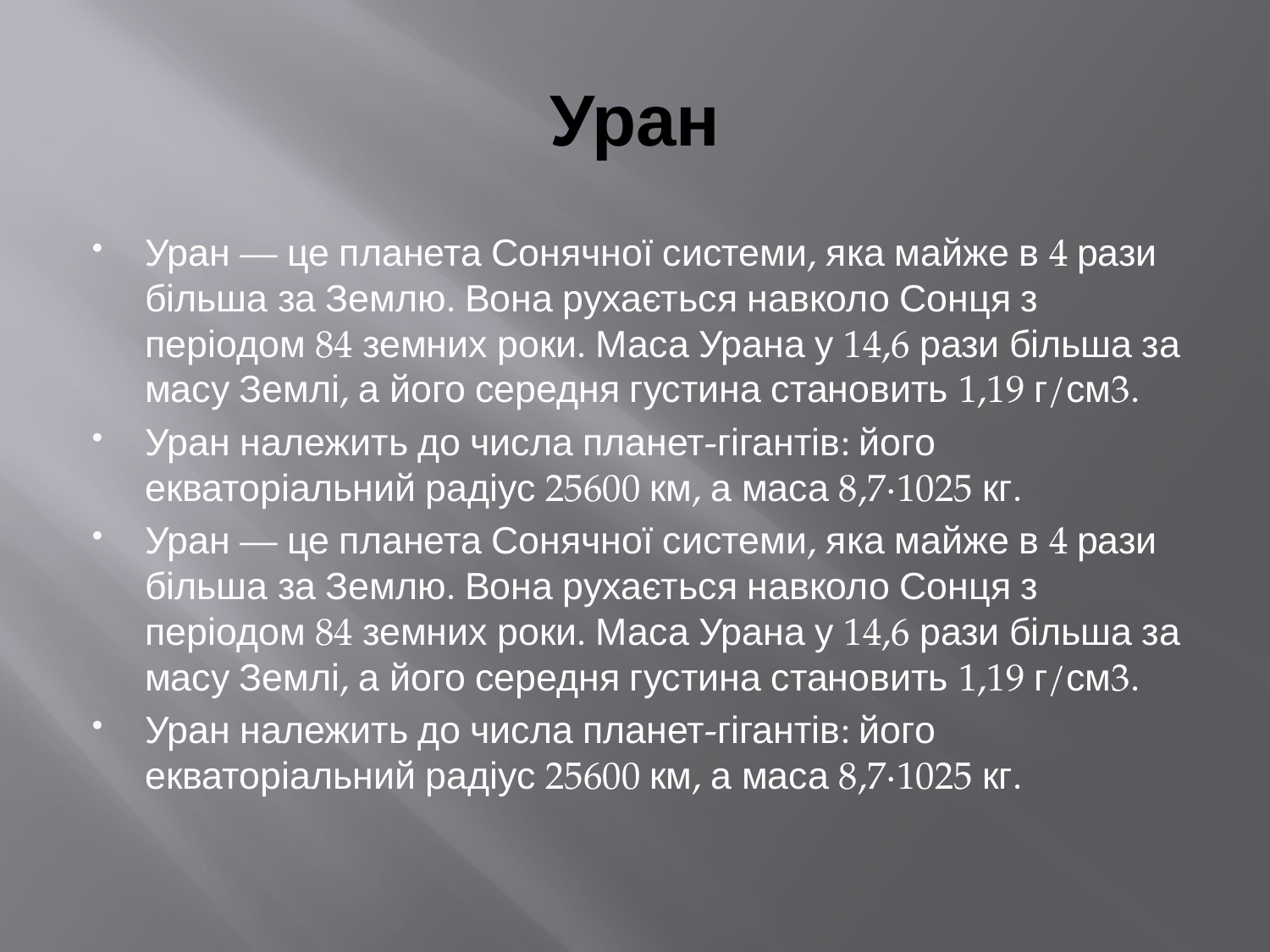

# Уран
Уран — це планета Сонячної системи, яка майже в 4 рази більша за Землю. Вона рухається навколо Сонця з періодом 84 земних роки. Маса Урана у 14,6 рази більша за масу Землі, а його середня густина становить 1,19 г/см3.
Уран належить до числа планет-гігантів: його екваторіальний радіус 25600 км, а маса 8,7·1025 кг.
Уран — це планета Сонячної системи, яка майже в 4 рази більша за Землю. Вона рухається навколо Сонця з періодом 84 земних роки. Маса Урана у 14,6 рази більша за масу Землі, а його середня густина становить 1,19 г/см3.
Уран належить до числа планет-гігантів: його екваторіальний радіус 25600 км, а маса 8,7·1025 кг.